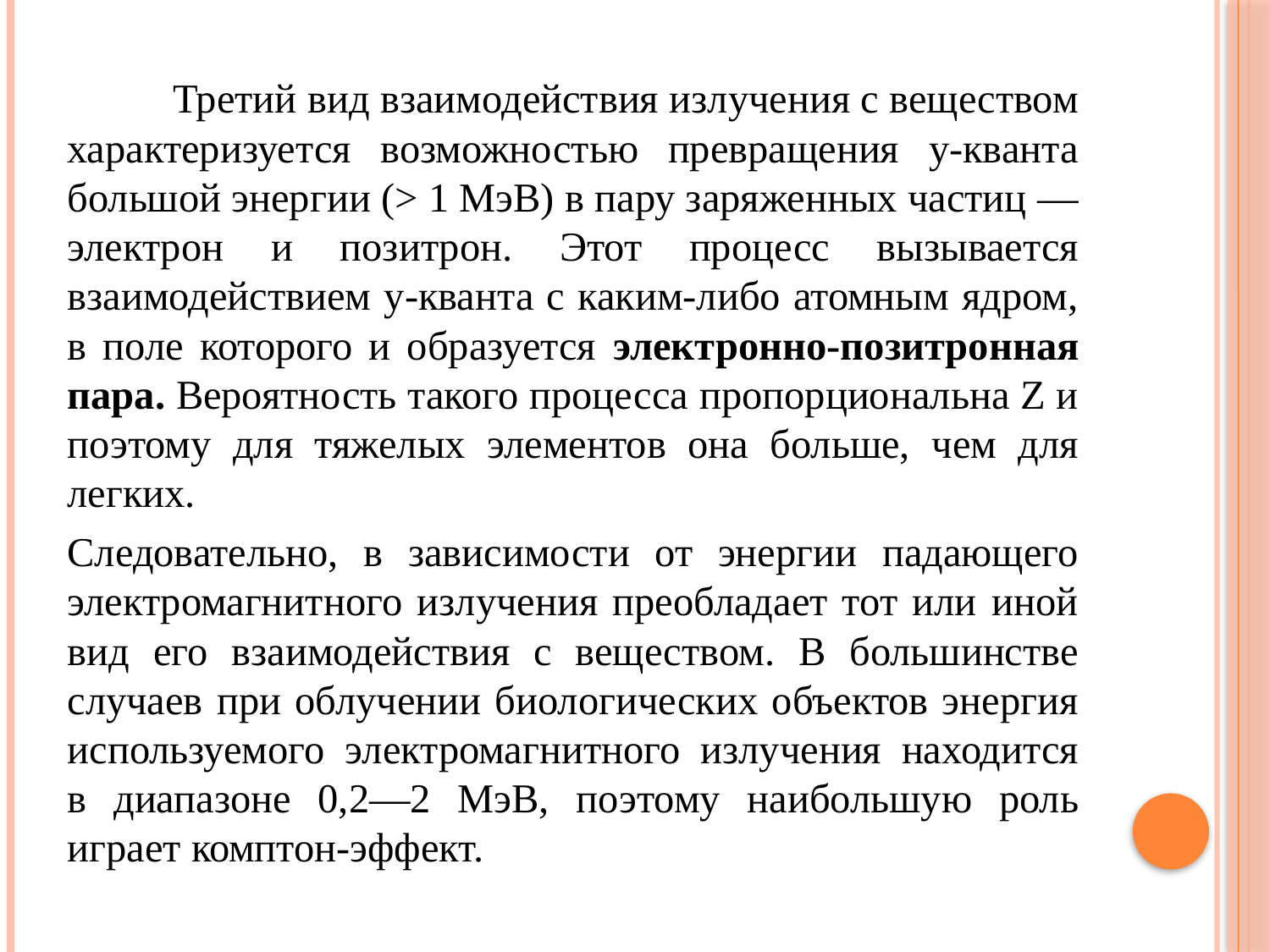

Третий вид взаимодействия излучения с веществом характеризуется возможностью превращения у-кванта большой энергии (> 1 МэВ) в пару заряженных частиц — электрон и позитрон. Этот процесс вызывается взаимодействием у-кванта с каким-либо атомным ядром, в поле которого и образуется электронно-позитронная пара. Вероятность такого процесса пропорциональна Z и поэтому для тяжелых элементов она больше, чем для легких.
Следовательно, в зависимости от энергии падающего электромагнитного излучения преобладает тот или иной вид его взаимодействия с веществом. В большинстве случаев при облучении биологических объектов энергия используемого электромагнитного излучения находится в диапазоне 0,2—2 МэВ, поэтому наибольшую роль играет комптон-эффект.